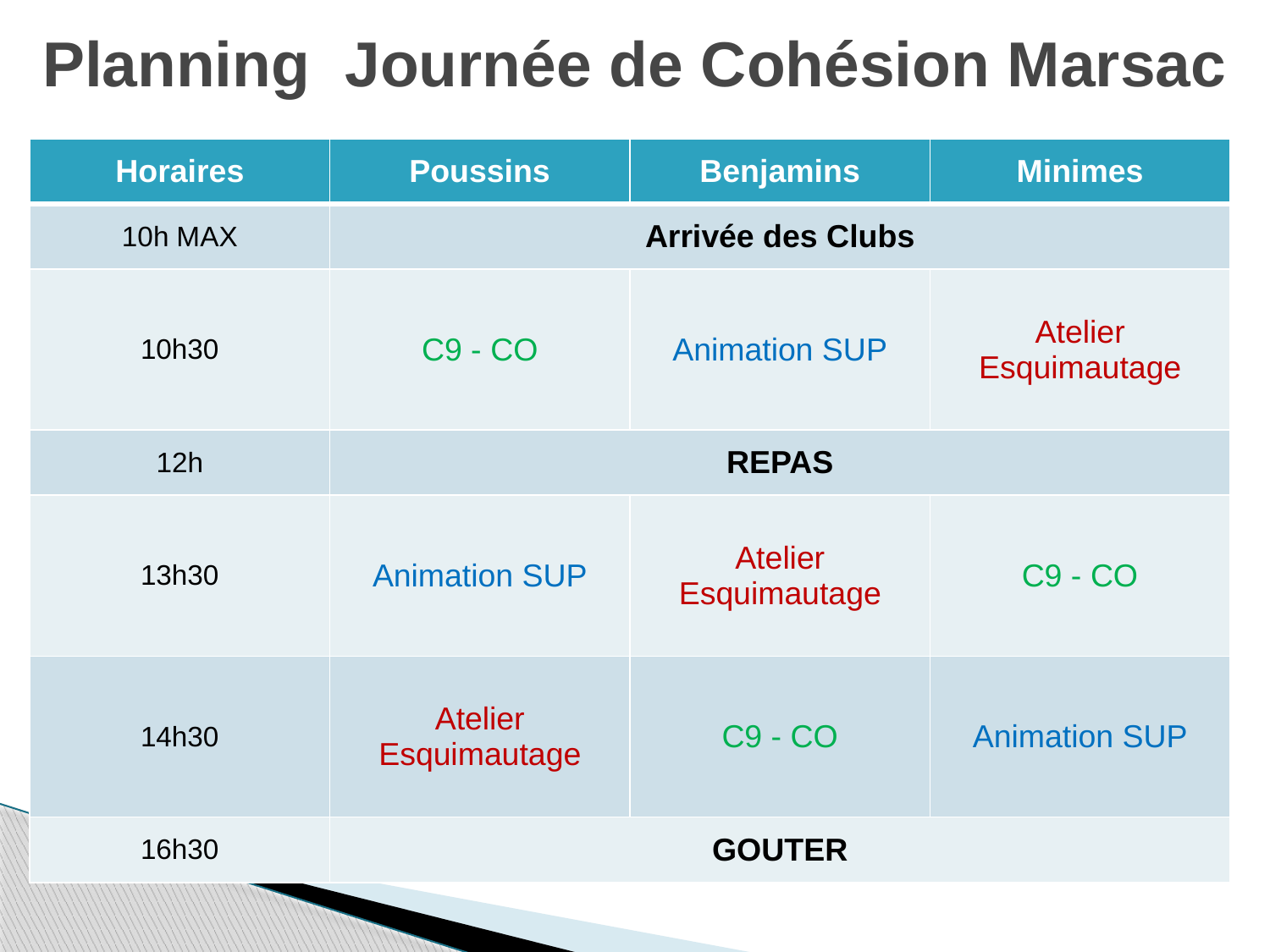

# Planning  Journée de Cohésion Marsac
| Horaires | Poussins | Benjamins | Minimes |
| --- | --- | --- | --- |
| 10h MAX | Arrivée des Clubs |  |  |
| 10h30 | C9 - CO | Animation SUP | Atelier Esquimautage |
| 12h | REPAS |  |  |
| 13h30 | Animation SUP | Atelier Esquimautage | C9 - CO |
| 14h30 | Atelier Esquimautage | C9 - CO | Animation SUP |
| 16h30 | GOUTER |  |  |